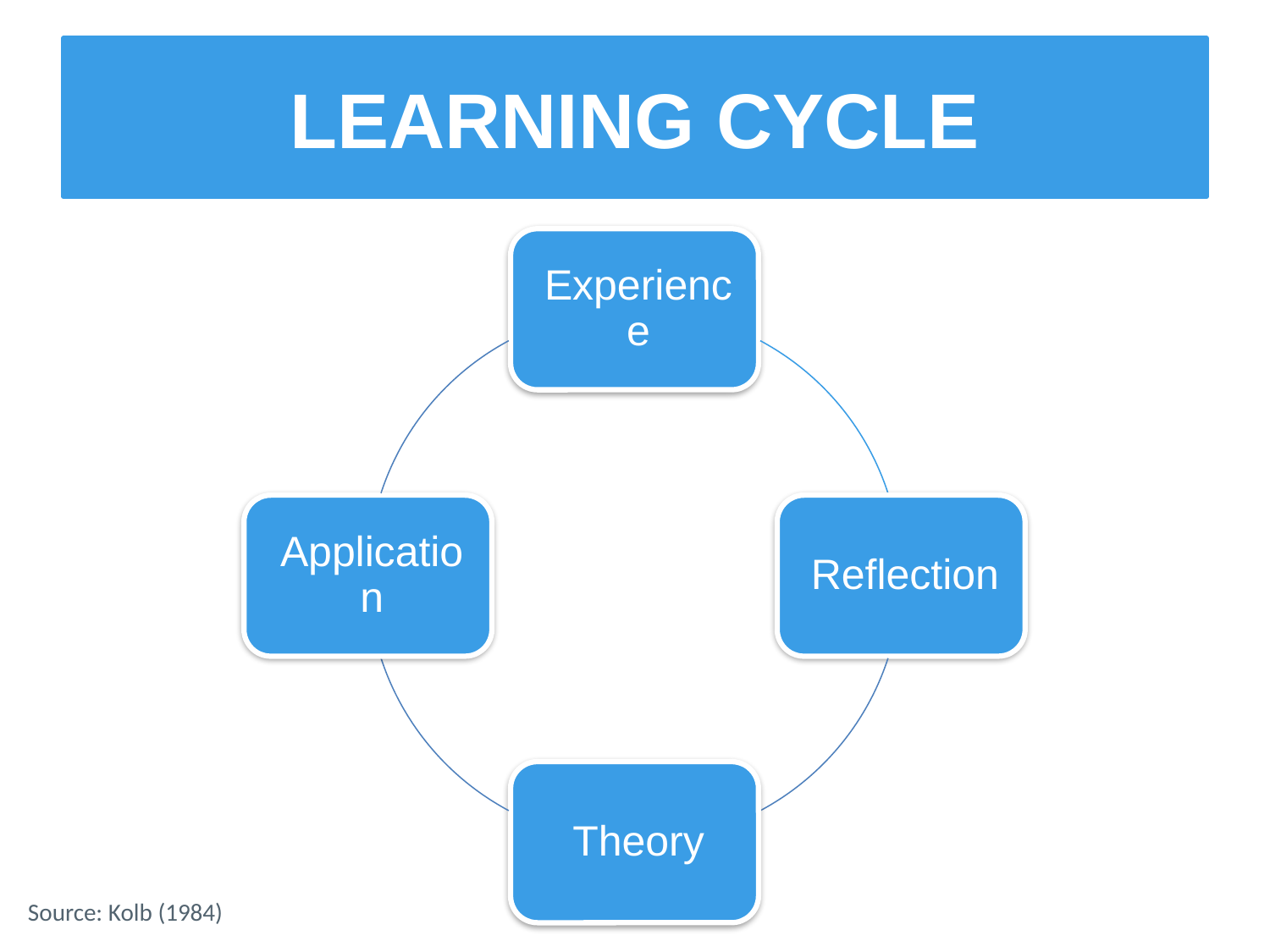

# LEARNING CYCLE
Experience
Reflection
Theory
Application
Source: Kolb (1984)